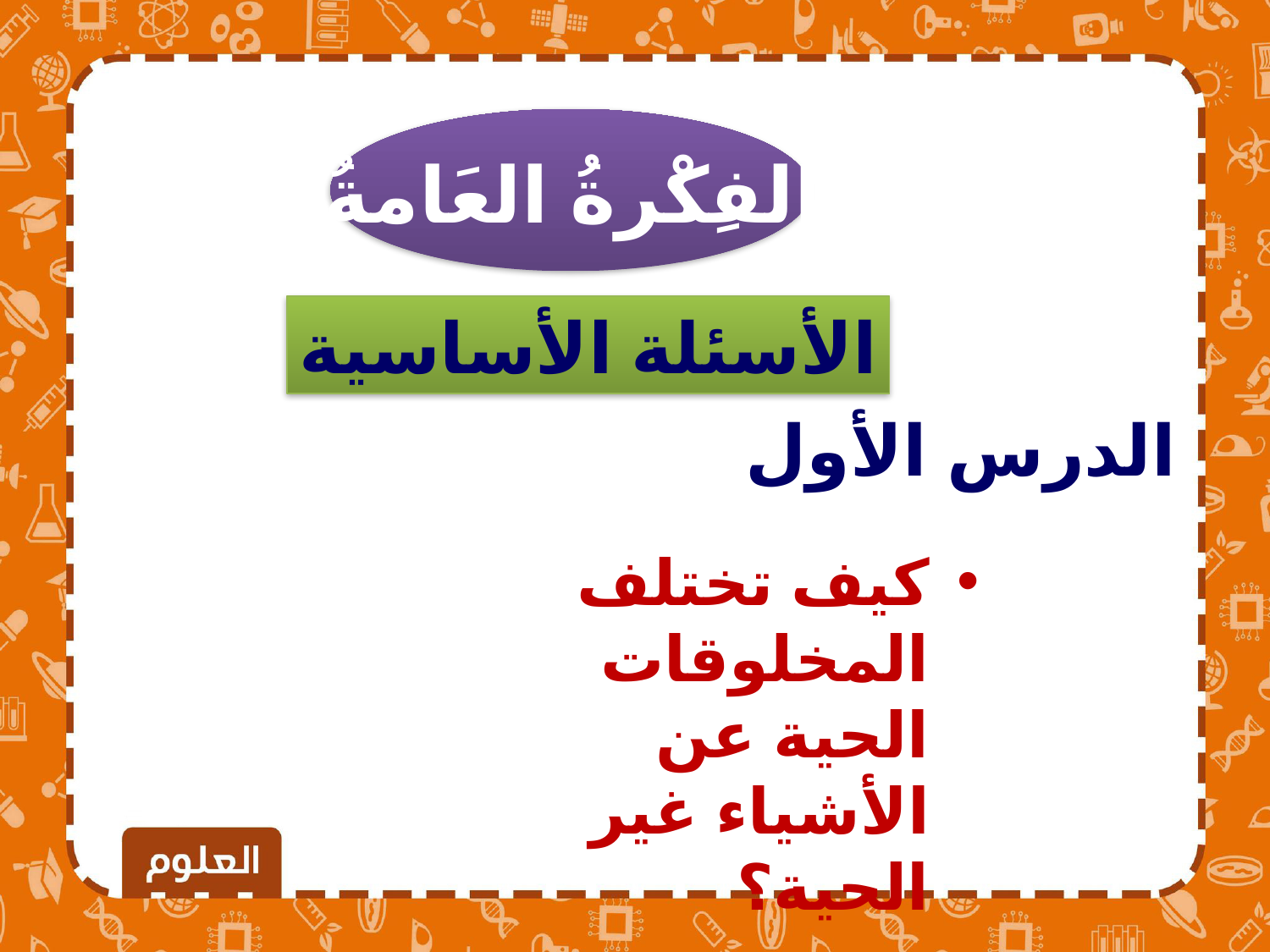

الفِكْرةُ العَامةُ
الأسئلة الأساسية
الدرس الأول
كيف تختلف المخلوقات الحية عن الأشياء غير الحية؟